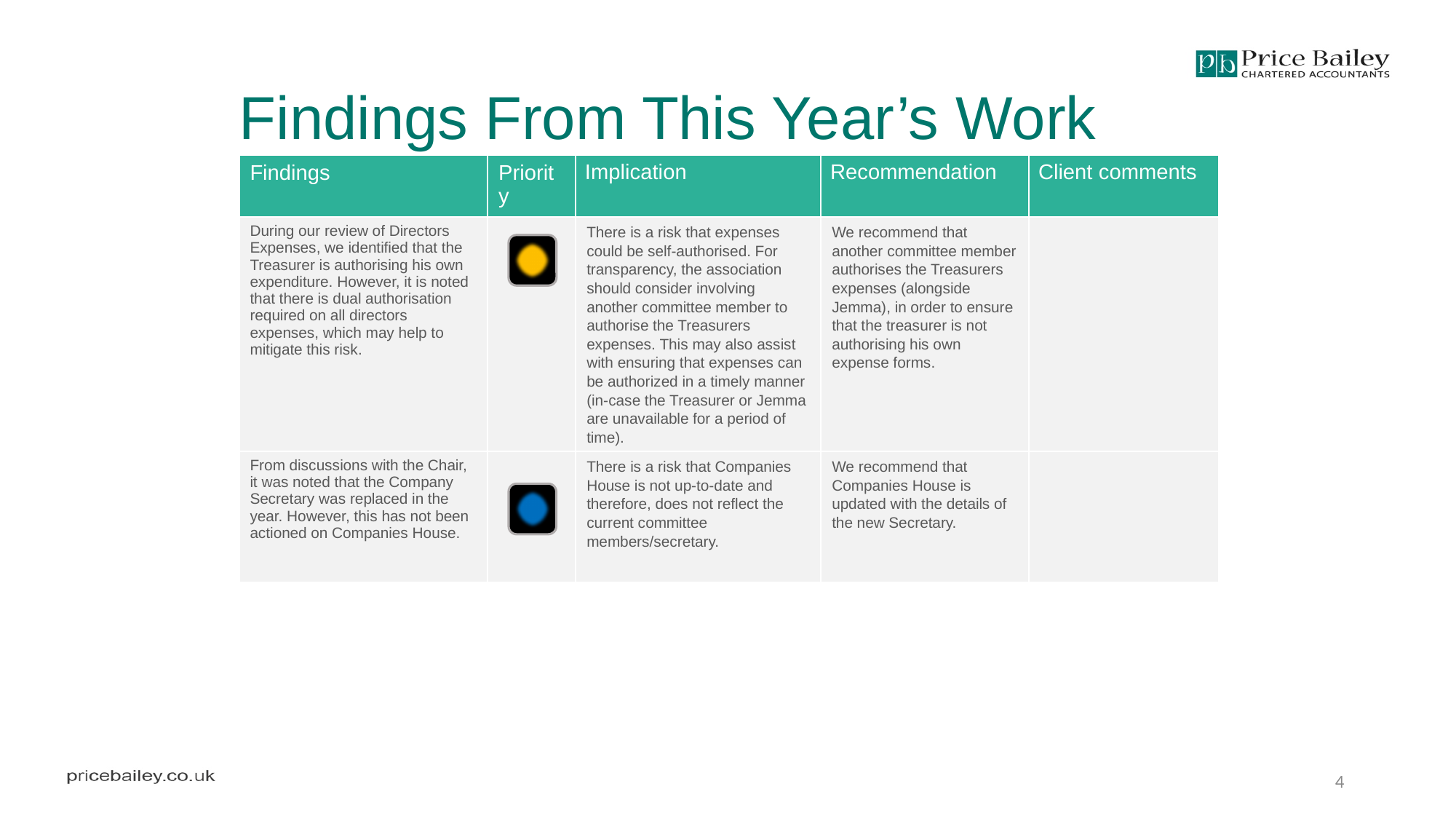

Findings From This Year’s Work

| Findings | Priority | Implication | Recommendation | Client comments |
| --- | --- | --- | --- | --- |
| During our review of Directors Expenses, we identified that the Treasurer is authorising his own expenditure. However, it is noted that there is dual authorisation required on all directors expenses, which may help to mitigate this risk. |  | There is a risk that expenses could be self-authorised. For transparency, the association should consider involving another committee member to authorise the Treasurers expenses. This may also assist with ensuring that expenses can be authorized in a timely manner (in-case the Treasurer or Jemma are unavailable for a period of time). | We recommend that another committee member authorises the Treasurers expenses (alongside Jemma), in order to ensure that the treasurer is not authorising his own expense forms. |  |
| From discussions with the Chair, it was noted that the Company Secretary was replaced in the year. However, this has not been actioned on Companies House. |  | There is a risk that Companies House is not up-to-date and therefore, does not reflect the current committee members/secretary. | We recommend that Companies House is updated with the details of the new Secretary. |  |

4